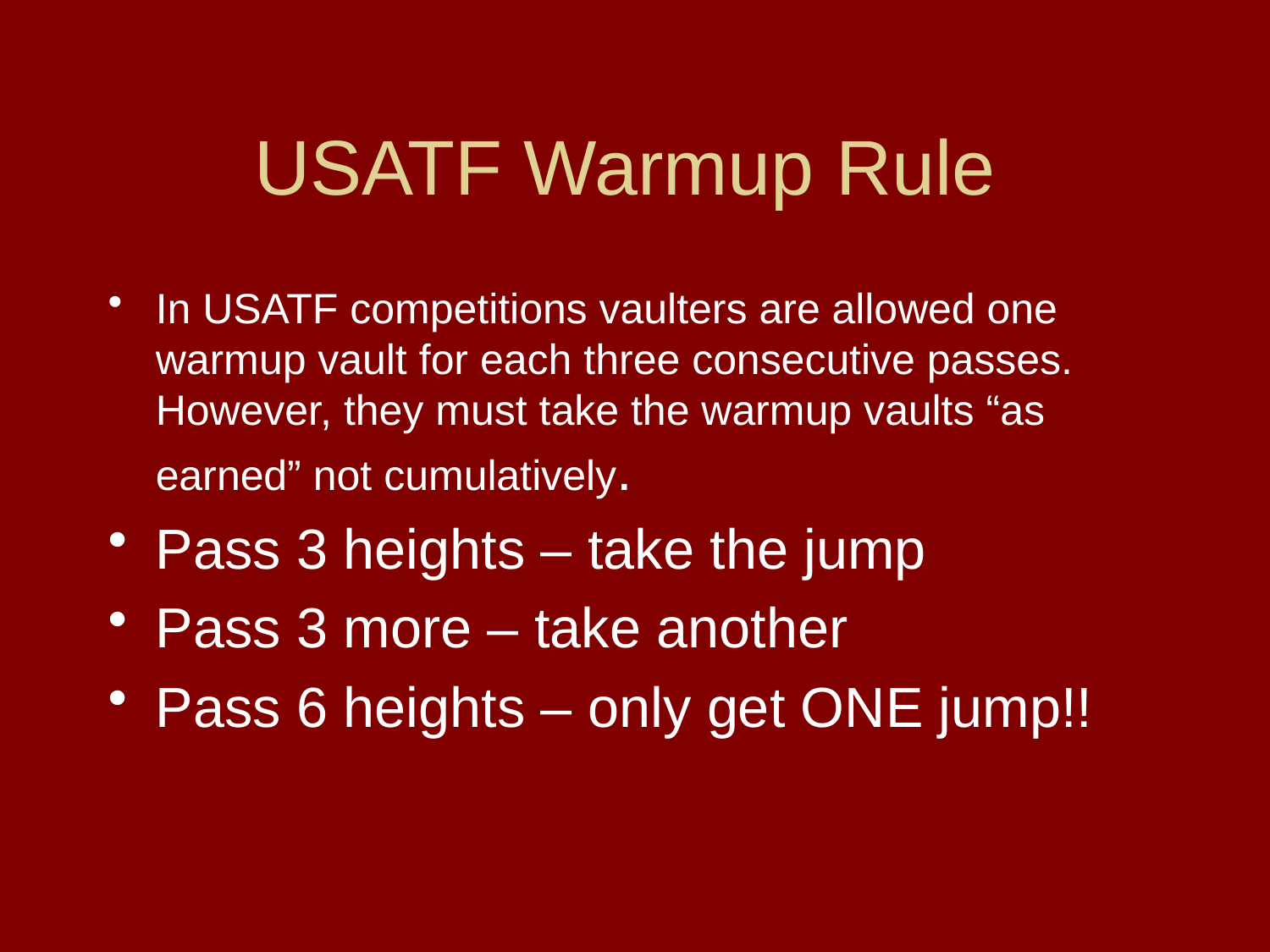

# USATF Warmup Rule
In USATF competitions vaulters are allowed one warmup vault for each three consecutive passes.  However, they must take the warmup vaults “as earned” not cumulatively.
Pass 3 heights – take the jump
Pass 3 more – take another
Pass 6 heights – only get ONE jump!!